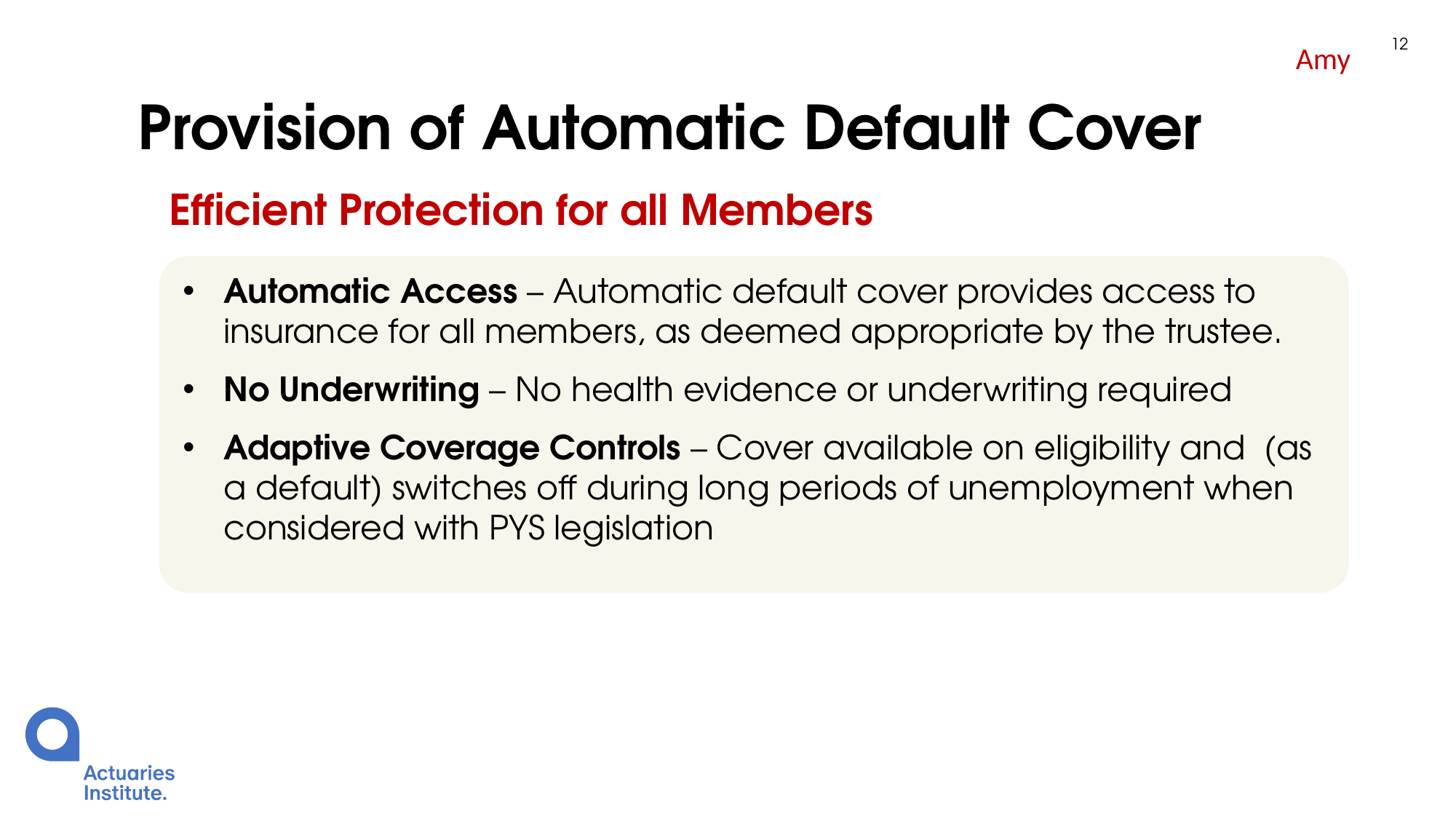

12
Amy
# Provision of Automatic Default Cover
Efficient Protection for all Members
Automatic Access – Automatic default cover provides access to insurance for all members, as deemed appropriate by the trustee.
No Underwriting – No health evidence or underwriting required
Adaptive Coverage Controls – Cover available on eligibility and  (as a default) switches off during long periods of unemployment when considered with PYS legislation